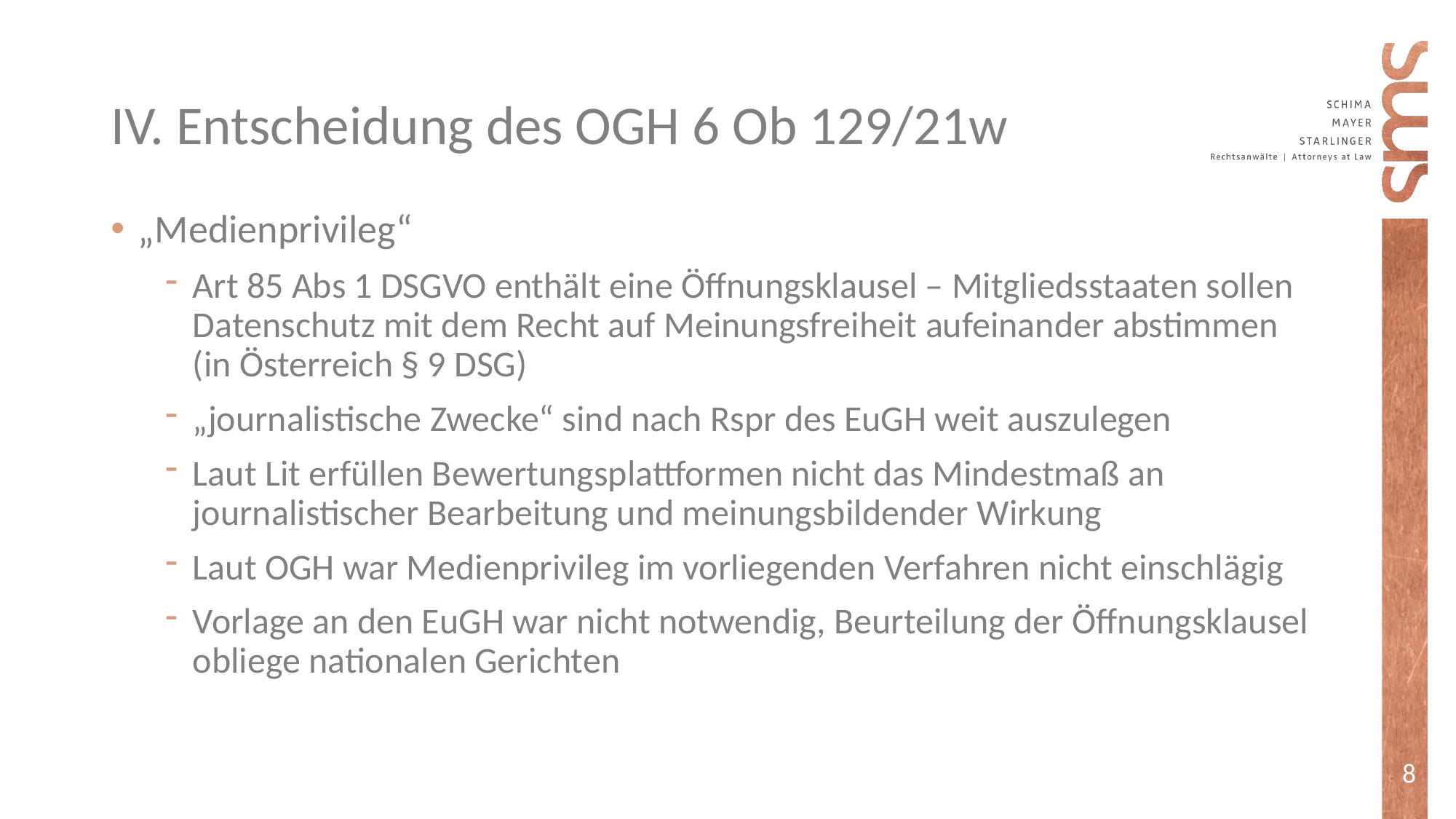

# IV. Entscheidung des OGH 6 Ob 129/21w
„Medienprivileg“
Art 85 Abs 1 DSGVO enthält eine Öffnungsklausel – Mitgliedsstaaten sollen Datenschutz mit dem Recht auf Meinungsfreiheit aufeinander abstimmen
(in Österreich § 9 DSG)
„journalistische Zwecke“ sind nach Rspr des EuGH weit auszulegen
Laut Lit erfüllen Bewertungsplattformen nicht das Mindestmaß an journalistischer Bearbeitung und meinungsbildender Wirkung
Laut OGH war Medienprivileg im vorliegenden Verfahren nicht einschlägig
Vorlage an den EuGH war nicht notwendig, Beurteilung der Öffnungsklausel obliege nationalen Gerichten

8